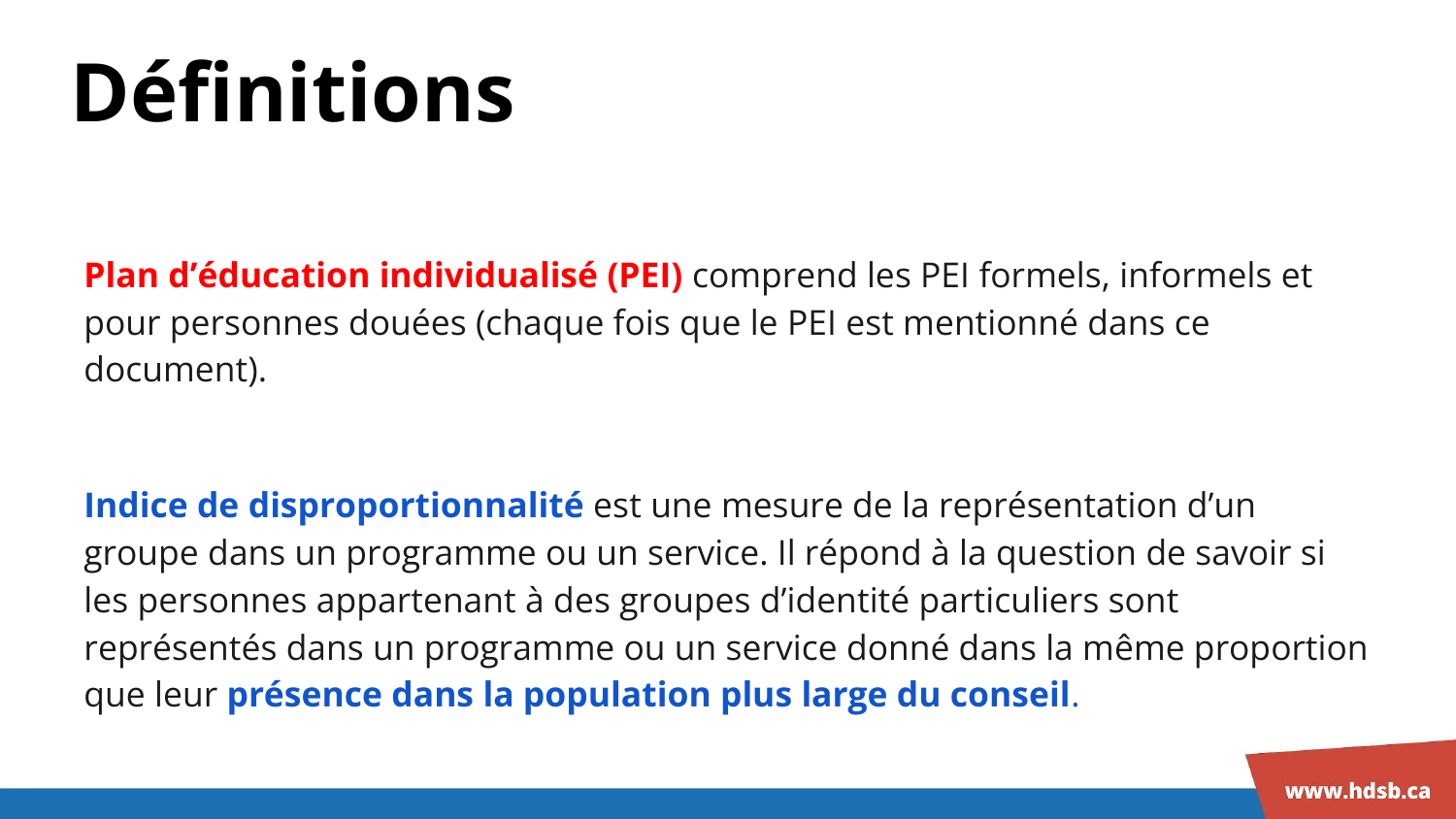

# Définitions
Plan d’éducation individualisé (PEI) comprend les PEI formels, informels et pour personnes douées (chaque fois que le PEI est mentionné dans ce document).

Indice de disproportionnalité est une mesure de la représentation d’un groupe dans un programme ou un service. Il répond à la question de savoir si les personnes appartenant à des groupes d’identité particuliers sont représentés dans un programme ou un service donné dans la même proportion que leur présence dans la population plus large du conseil.